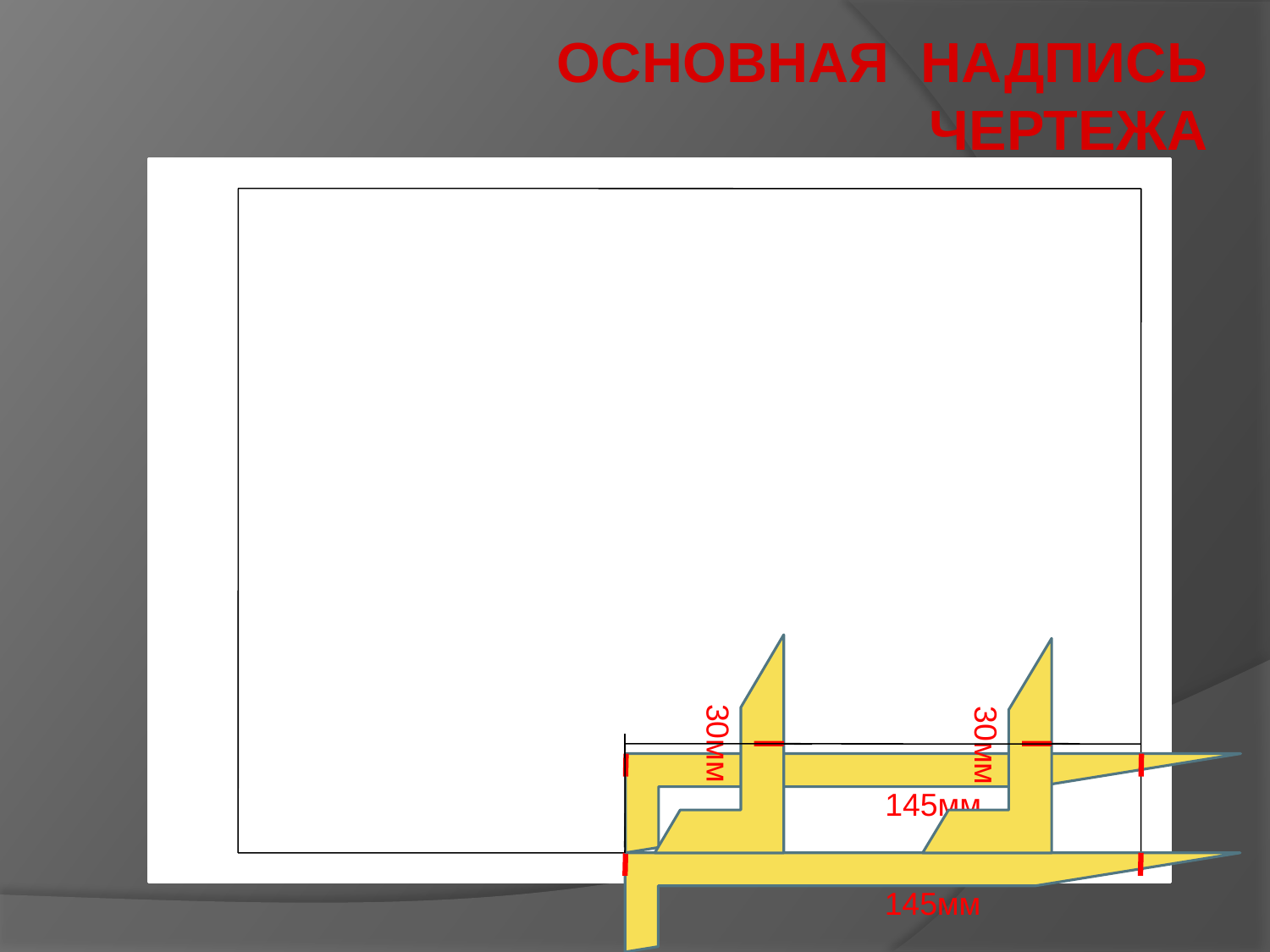

# Основная  надпись чертежа

30мм
30мм
145мм
145мм